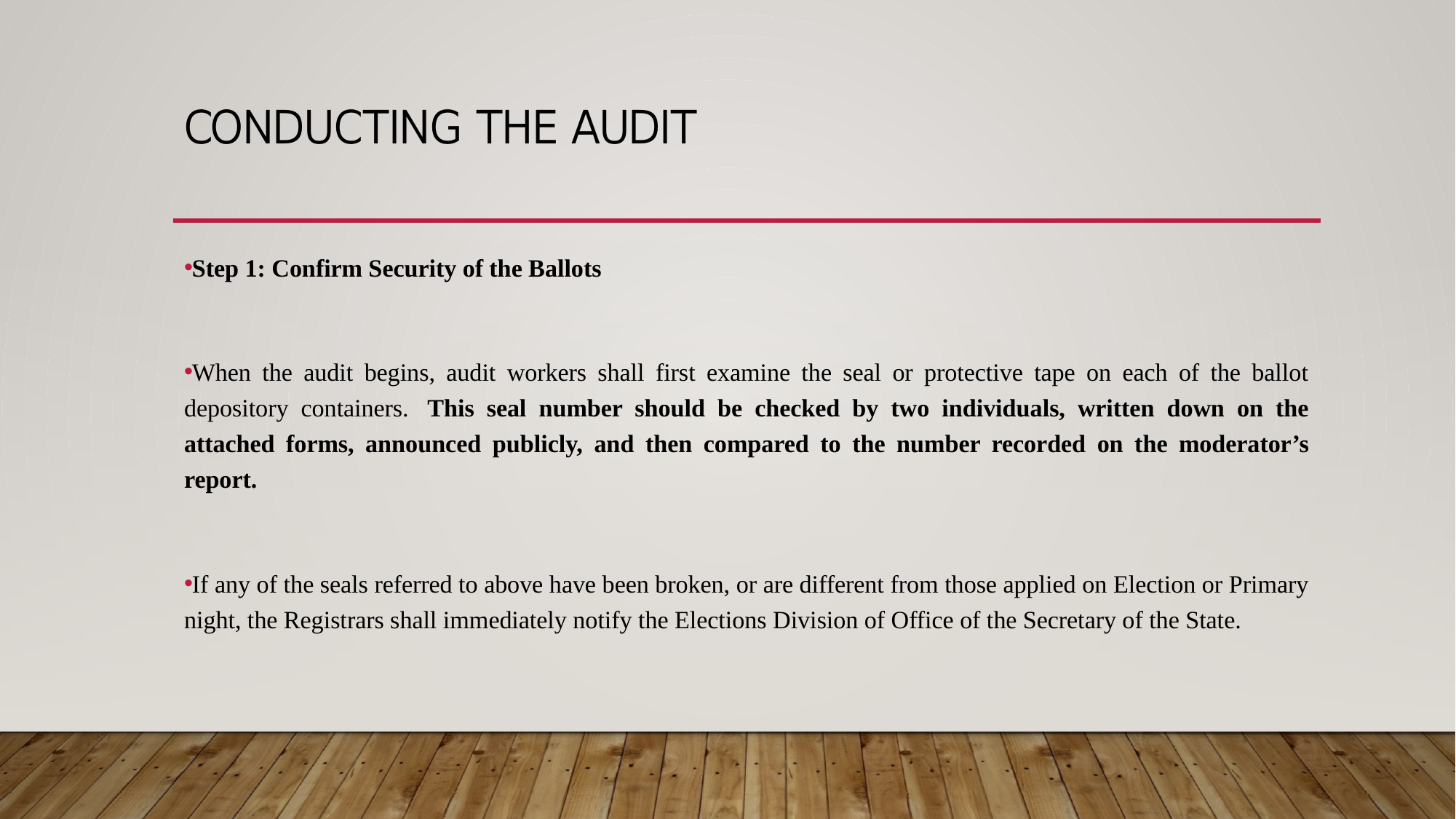

# Conducting the audit
Step 1: Confirm Security of the Ballots

When the audit begins, audit workers shall first examine the seal or protective tape on each of the ballot depository containers.  This seal number should be checked by two individuals, written down on the attached forms, announced publicly, and then compared to the number recorded on the moderator’s report.

If any of the seals referred to above have been broken, or are different from those applied on Election or Primary night, the Registrars shall immediately notify the Elections Division of Office of the Secretary of the State.